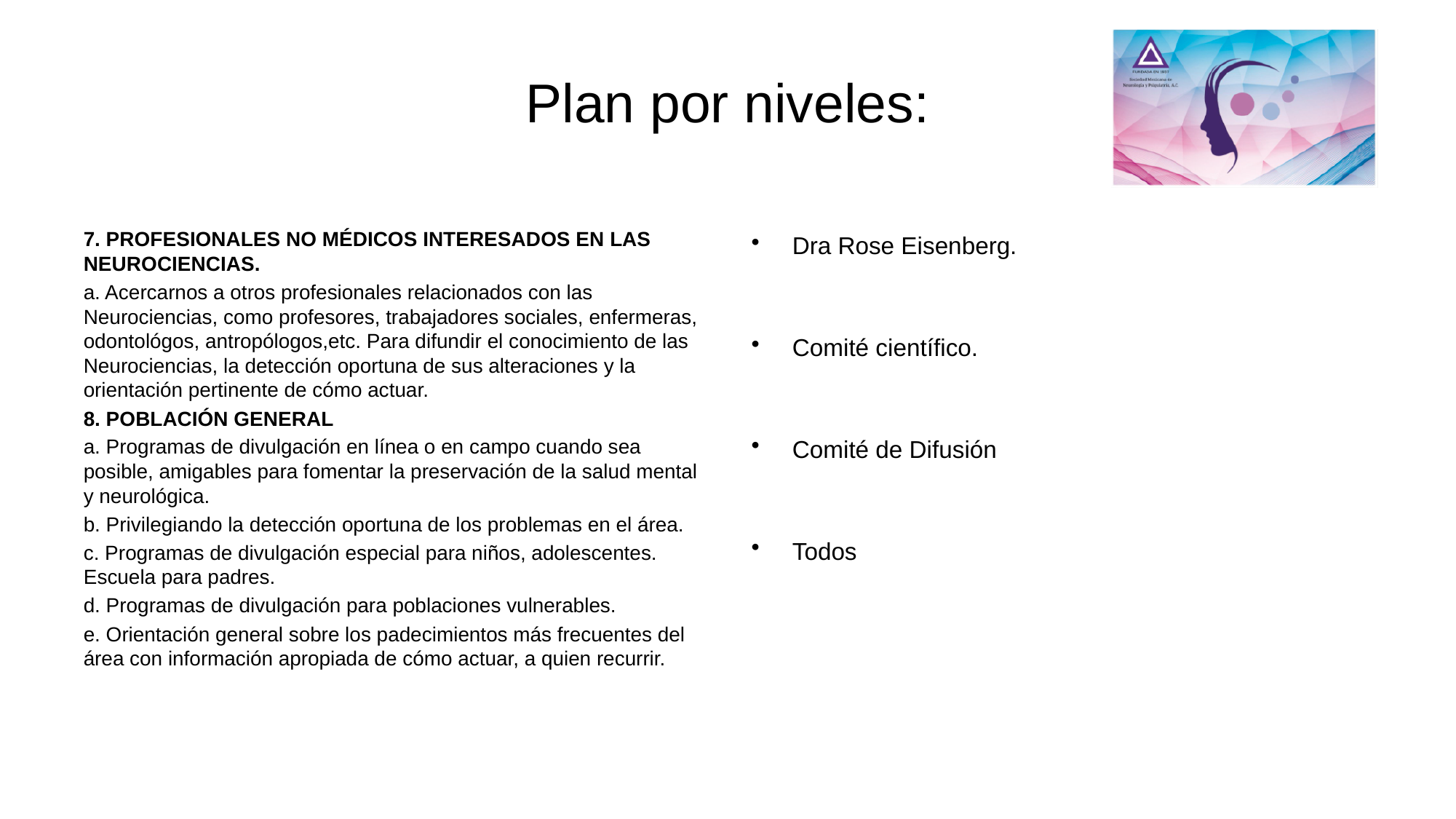

# Plan por niveles:

7. PROFESIONALES NO MÉDICOS INTERESADOS EN LAS NEUROCIENCIAS.
a. Acercarnos a otros profesionales relacionados con las Neurociencias, como profesores, trabajadores sociales, enfermeras, odontológos, antropólogos,etc. Para difundir el conocimiento de las Neurociencias, la detección oportuna de sus alteraciones y la orientación pertinente de cómo actuar.
8. POBLACIÓN GENERAL
a. Programas de divulgación en línea o en campo cuando sea posible, amigables para fomentar la preservación de la salud mental y neurológica.
b. Privilegiando la detección oportuna de los problemas en el área.
c. Programas de divulgación especial para niños, adolescentes. Escuela para padres.
d. Programas de divulgación para poblaciones vulnerables.
e. Orientación general sobre los padecimientos más frecuentes del área con información apropiada de cómo actuar, a quien recurrir.

Dra Rose Eisenberg.

Comité científico.

Comité de Difusión

Todos